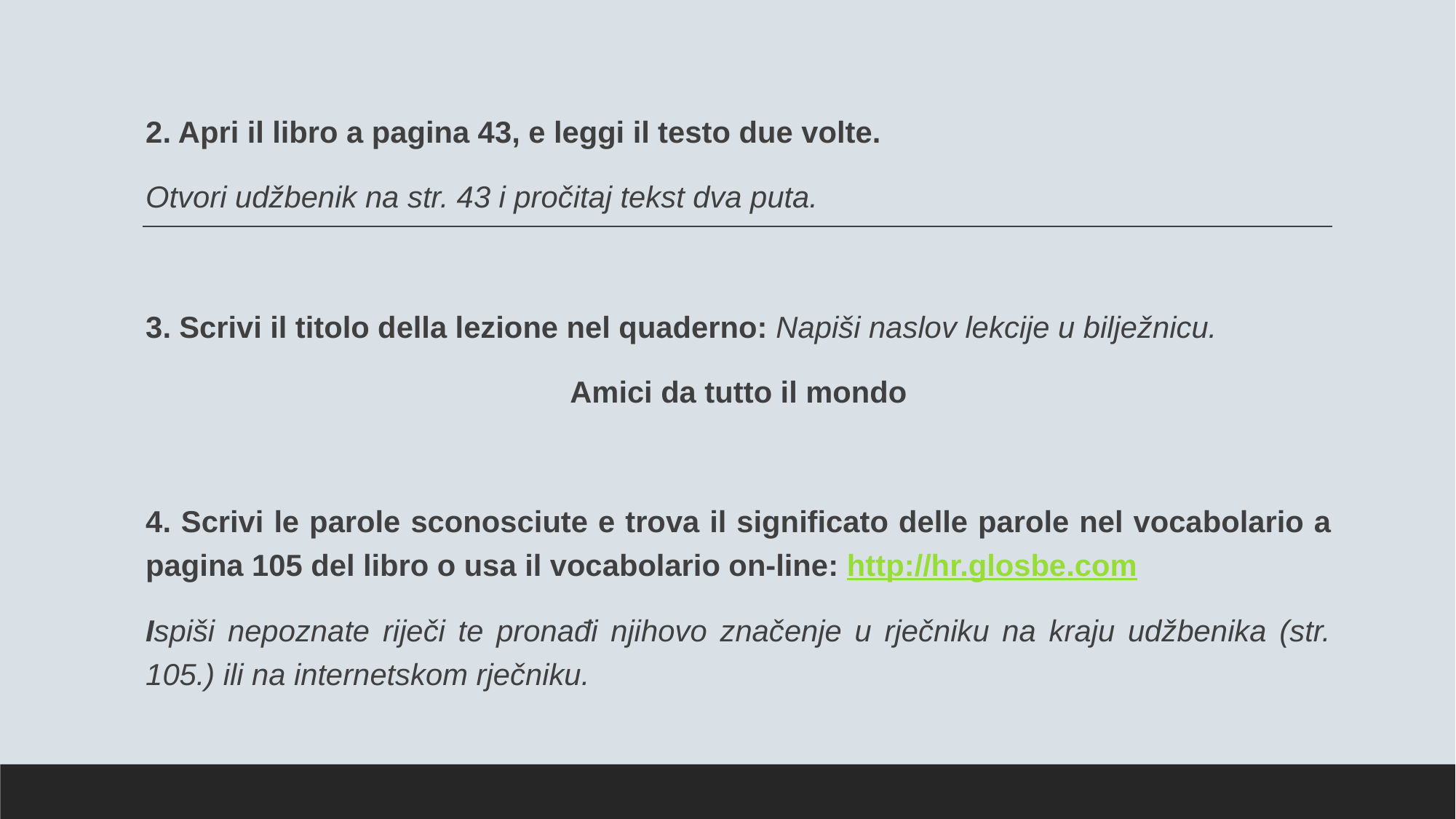

2. Apri il libro a pagina 43, e leggi il testo due volte.
Otvori udžbenik na str. 43 i pročitaj tekst dva puta.

3. Scrivi il titolo della lezione nel quaderno: Napiši naslov lekcije u bilježnicu.
Amici da tutto il mondo

4. Scrivi le parole sconosciute e trova il significato delle parole nel vocabolario a pagina 105 del libro o usa il vocabolario on-line: http://hr.glosbe.com
Ispiši nepoznate riječi te pronađi njihovo značenje u rječniku na kraju udžbenika (str. 105.) ili na internetskom rječniku.